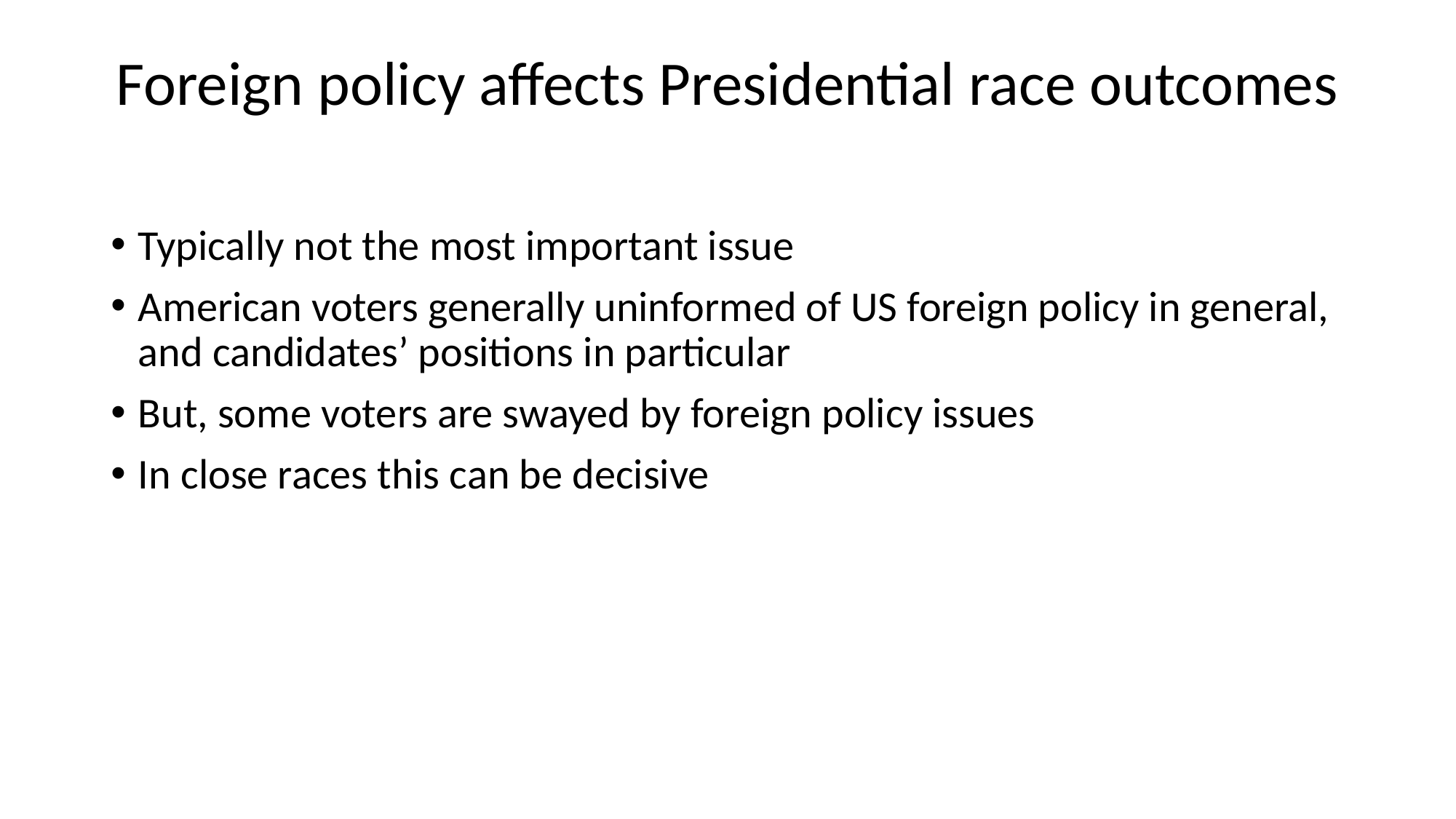

# Foreign policy affects Presidential race outcomes
Typically not the most important issue
American voters generally uninformed of US foreign policy in general, and candidates’ positions in particular
But, some voters are swayed by foreign policy issues
In close races this can be decisive